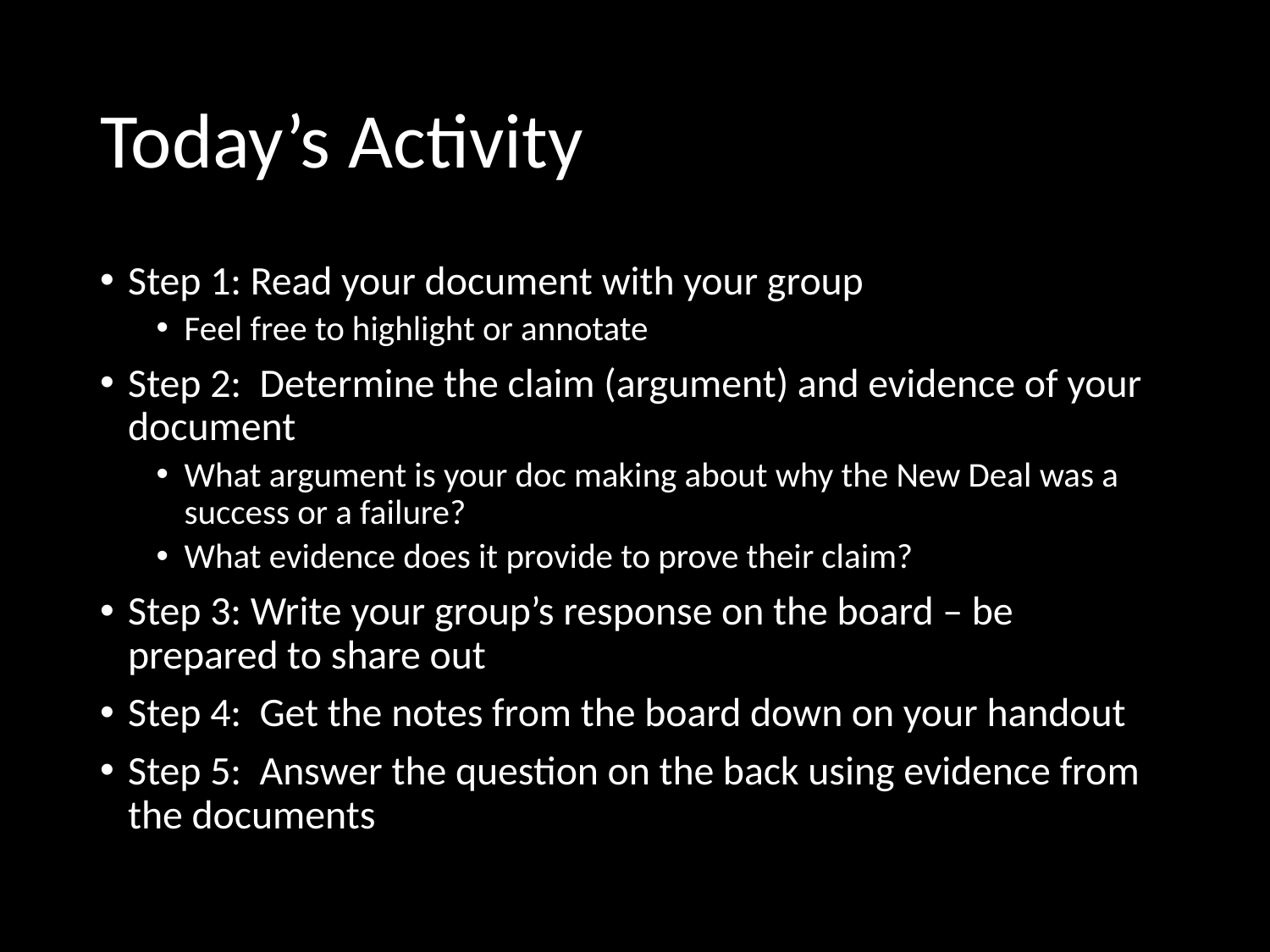

# Today’s Activity
Step 1: Read your document with your group
Feel free to highlight or annotate
Step 2:  Determine the claim (argument) and evidence of your document
What argument is your doc making about why the New Deal was a success or a failure?
What evidence does it provide to prove their claim?
Step 3: Write your group’s response on the board – be prepared to share out
Step 4:  Get the notes from the board down on your handout
Step 5:  Answer the question on the back using evidence from the documents